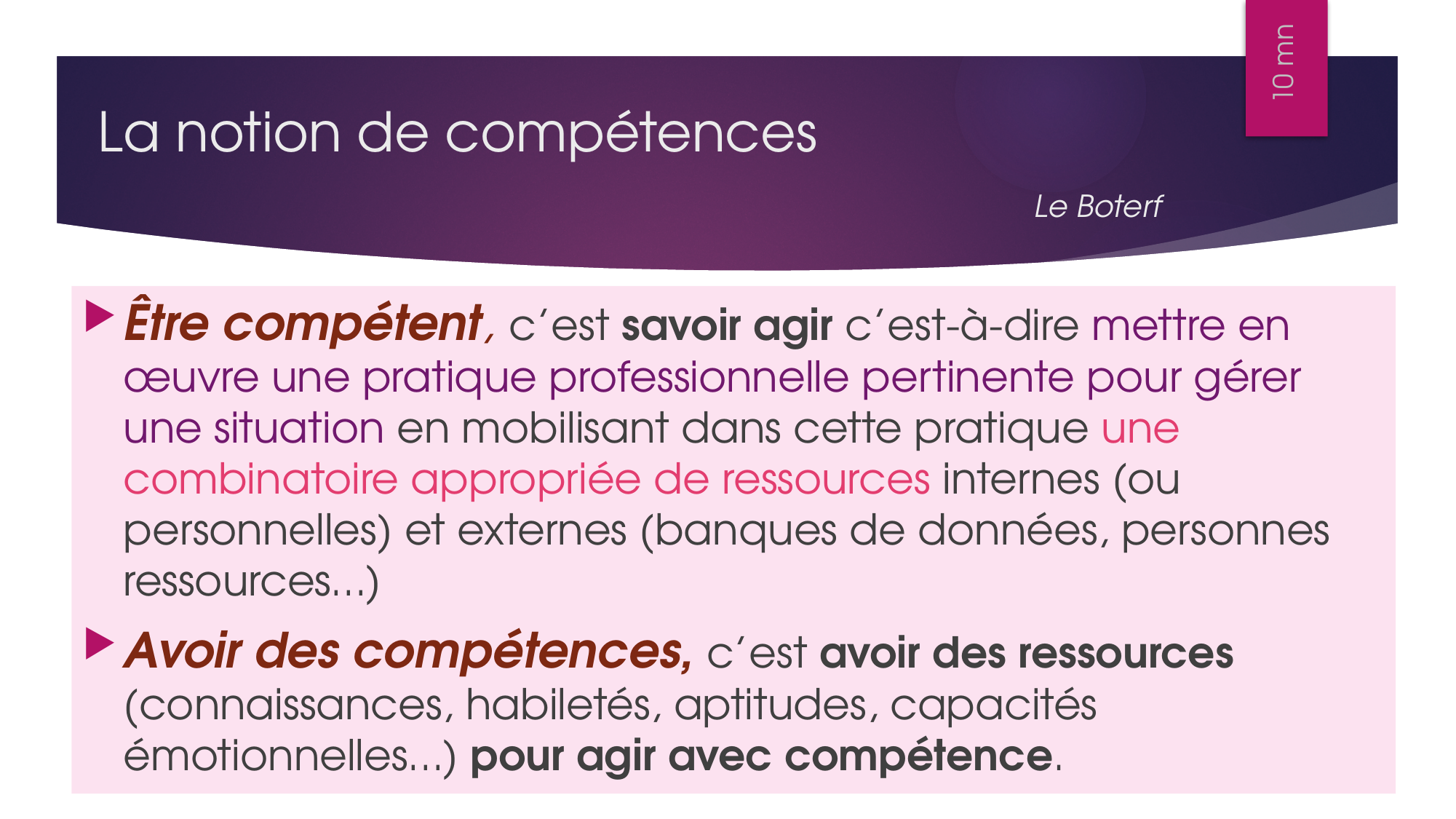

10 mn
# La notion de compétences Le Boterf
Être compétent, c’est savoir agir c’est-à-dire mettre en œuvre une pratique professionnelle pertinente pour gérer une situation en mobilisant dans cette pratique une combinatoire appropriée de ressources internes (ou personnelles) et externes (banques de données, personnes ressources…)
Avoir des compétences, c’est avoir des ressources (connaissances, habiletés, aptitudes, capacités émotionnelles…) pour agir avec compétence.
Chantal Fleurot-Douiller